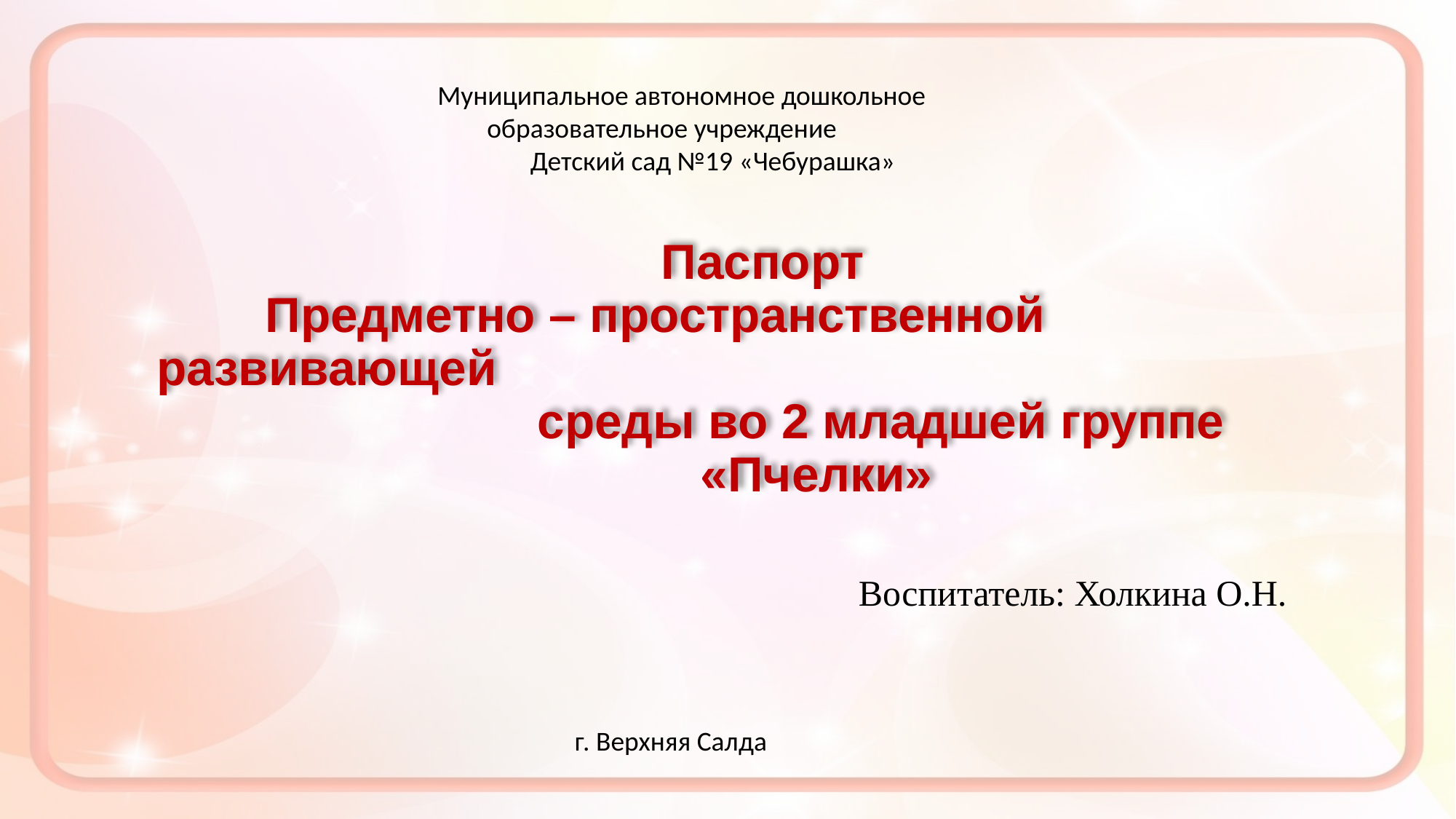

Муниципальное автономное дошкольное
                                           образовательное учреждение
                                                  Детский сад №19 «Чебурашка»
# Паспорт Предметно – пространственной развивающей среды во 2 младшей группе «Пчелки»

Воспитатель: Холкина О.Н.

г. Верхняя Салда